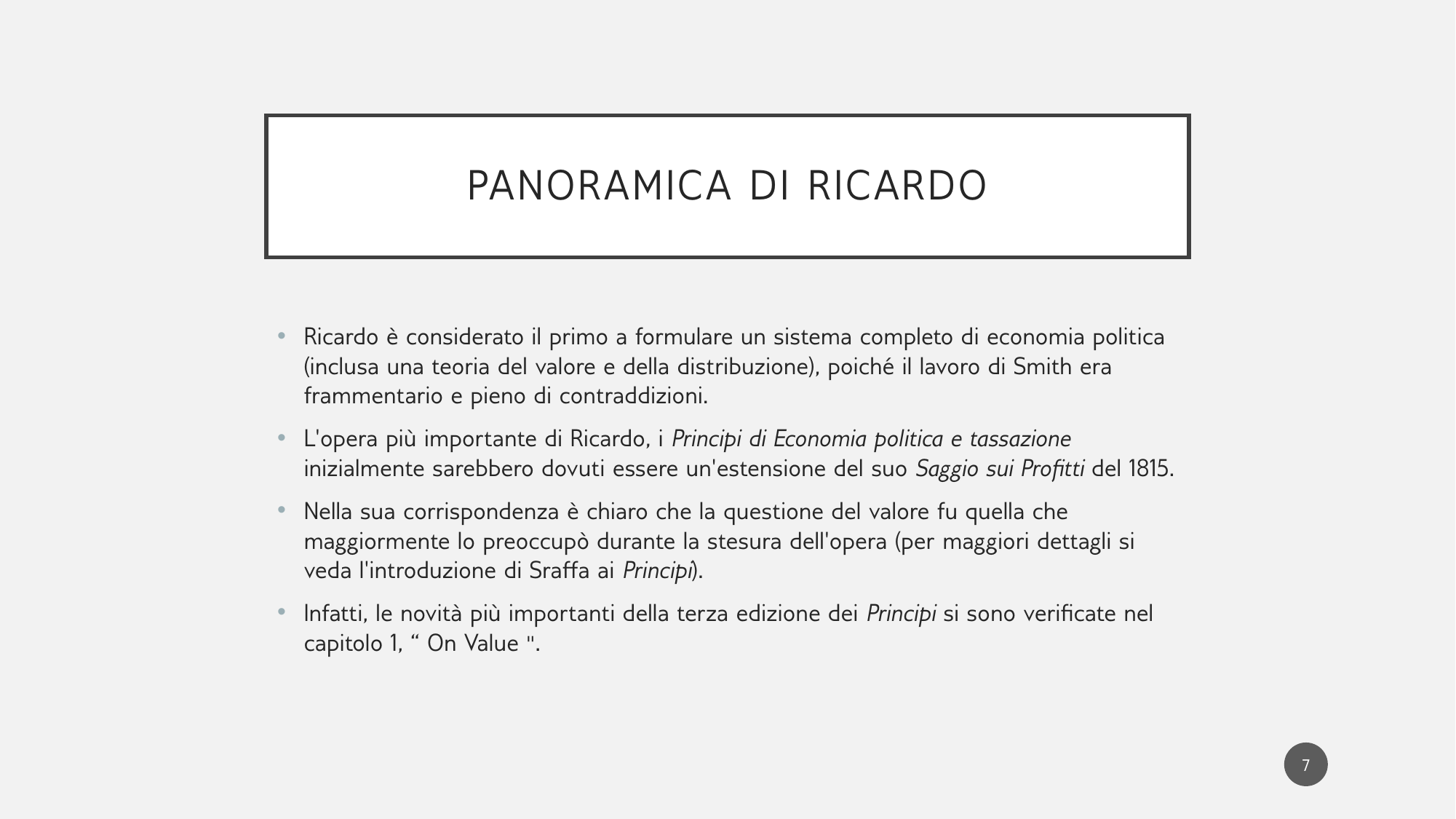

# Panoramica di Ricardo
Ricardo è considerato il primo a formulare un sistema completo di economia politica (inclusa una teoria del valore e della distribuzione), poiché il lavoro di Smith era frammentario e pieno di contraddizioni.
L'opera più importante di Ricardo, i Principi di Economia politica e tassazione inizialmente sarebbero dovuti essere un'estensione del suo Saggio sui Profitti del 1815.
Nella sua corrispondenza è chiaro che la questione del valore fu quella che maggiormente lo preoccupò durante la stesura dell'opera (per maggiori dettagli si veda l'introduzione di Sraffa ai Principi).
Infatti, le novità più importanti della terza edizione dei Principi si sono verificate nel capitolo 1, “ On Value ".

7